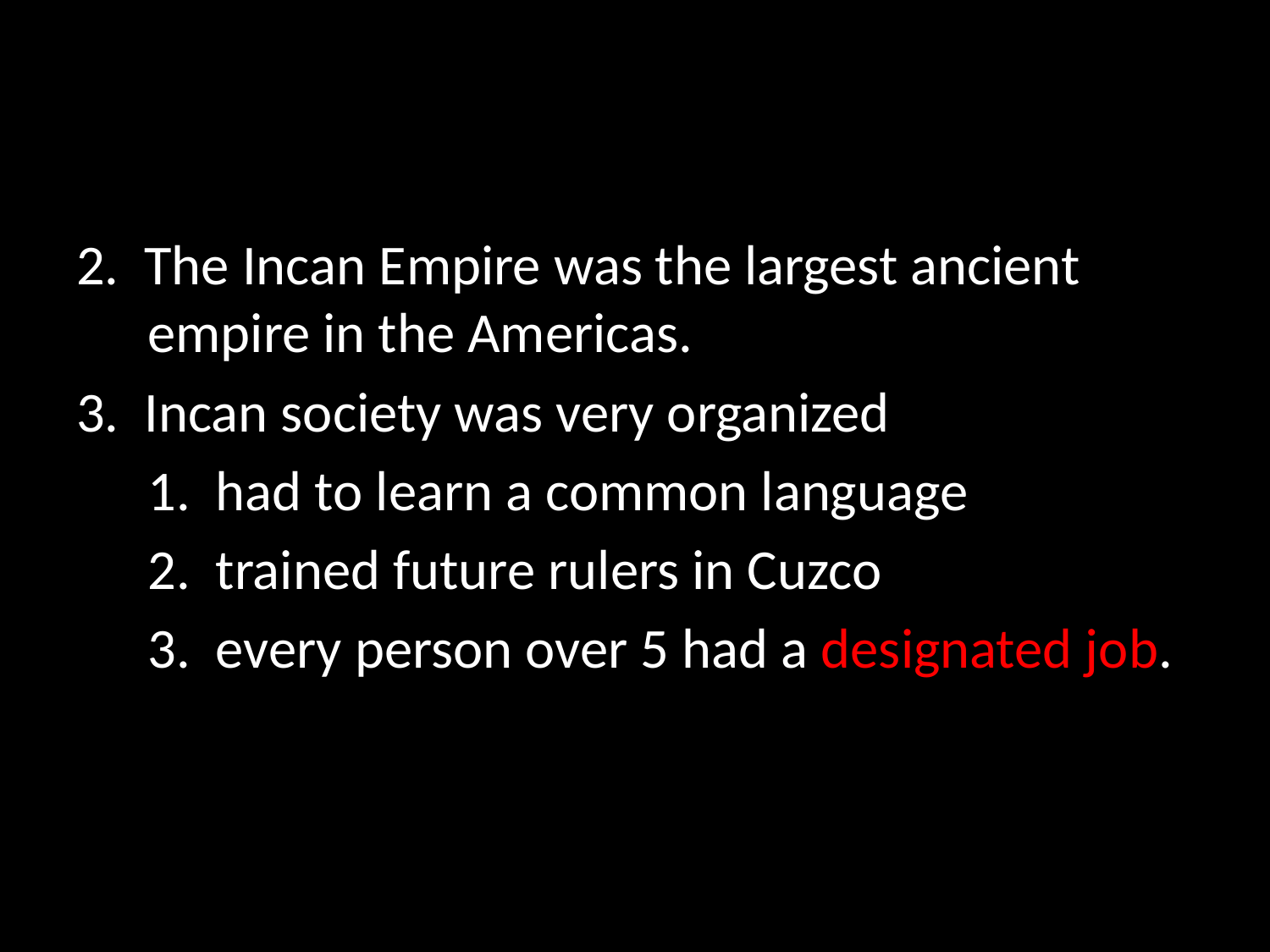

#
2.  The Incan Empire was the largest ancient empire in the Americas.
3.  Incan society was very organized
	1.  had to learn a common language
	2.  trained future rulers in Cuzco
	3.  every person over 5 had a designated job.